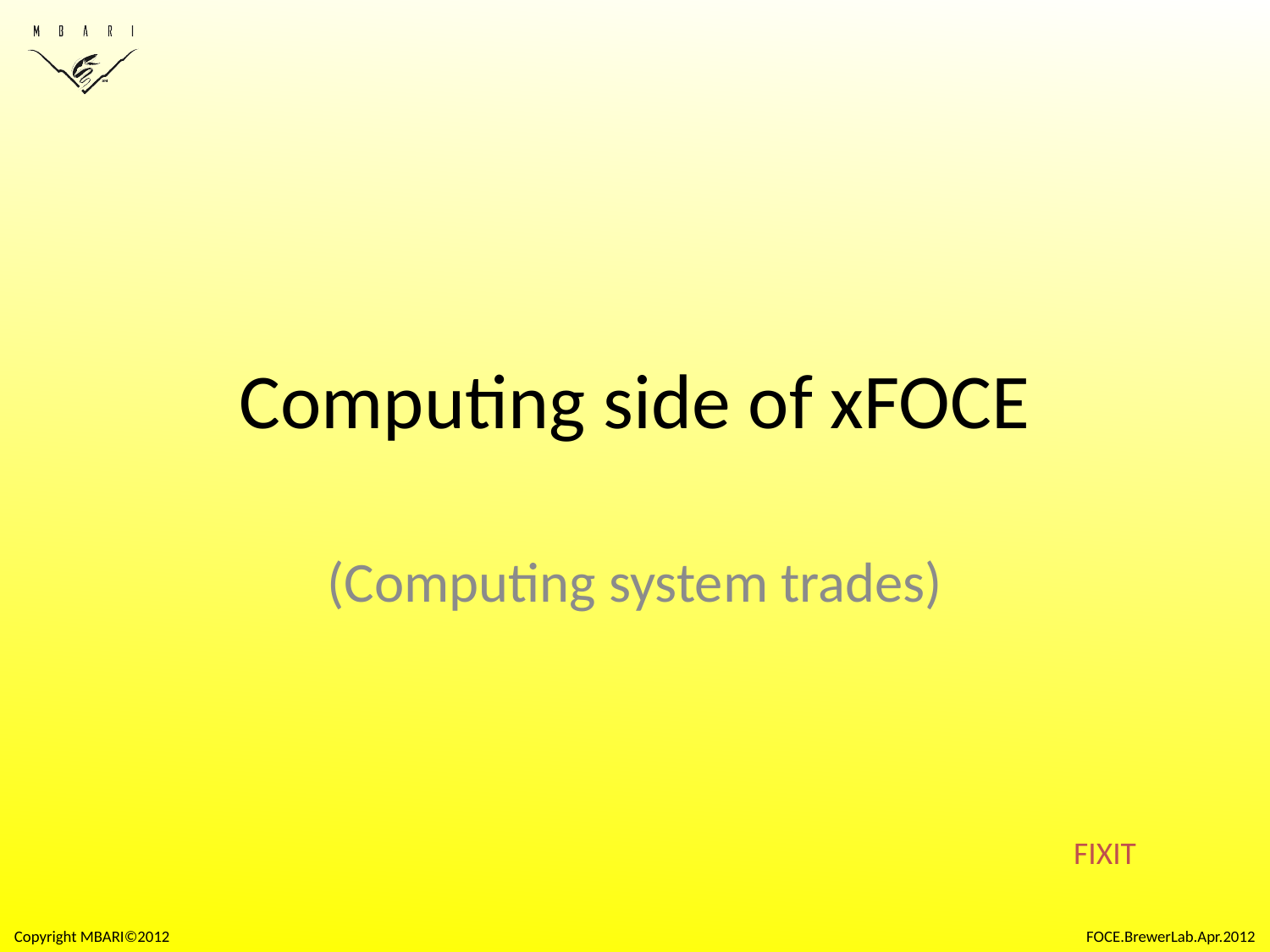

# Computing side of xFOCE
(Computing system trades)
FIXIT